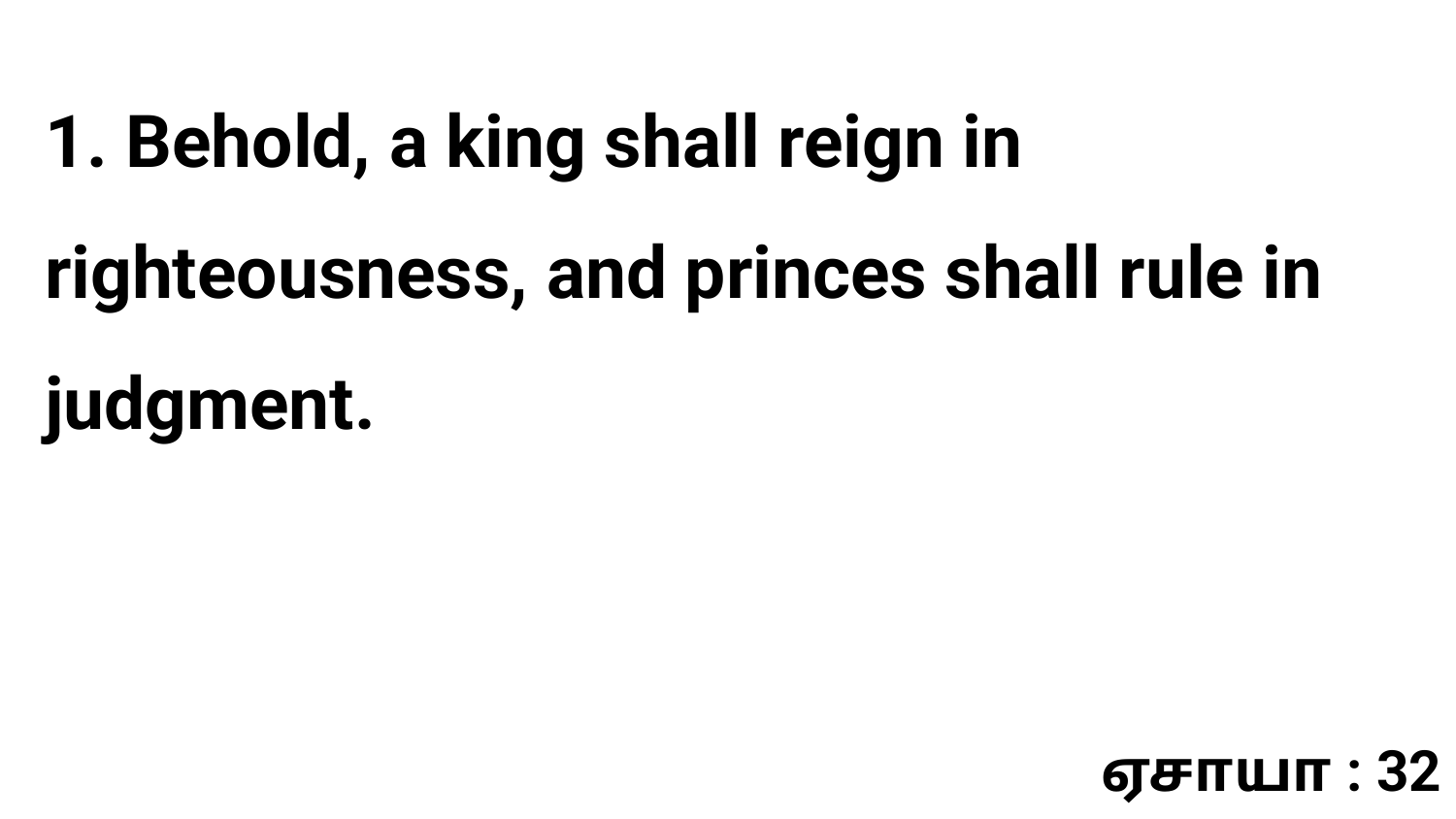

1. Behold, a king shall reign in righteousness, and princes shall rule in judgment.
ஏசாயா : 32